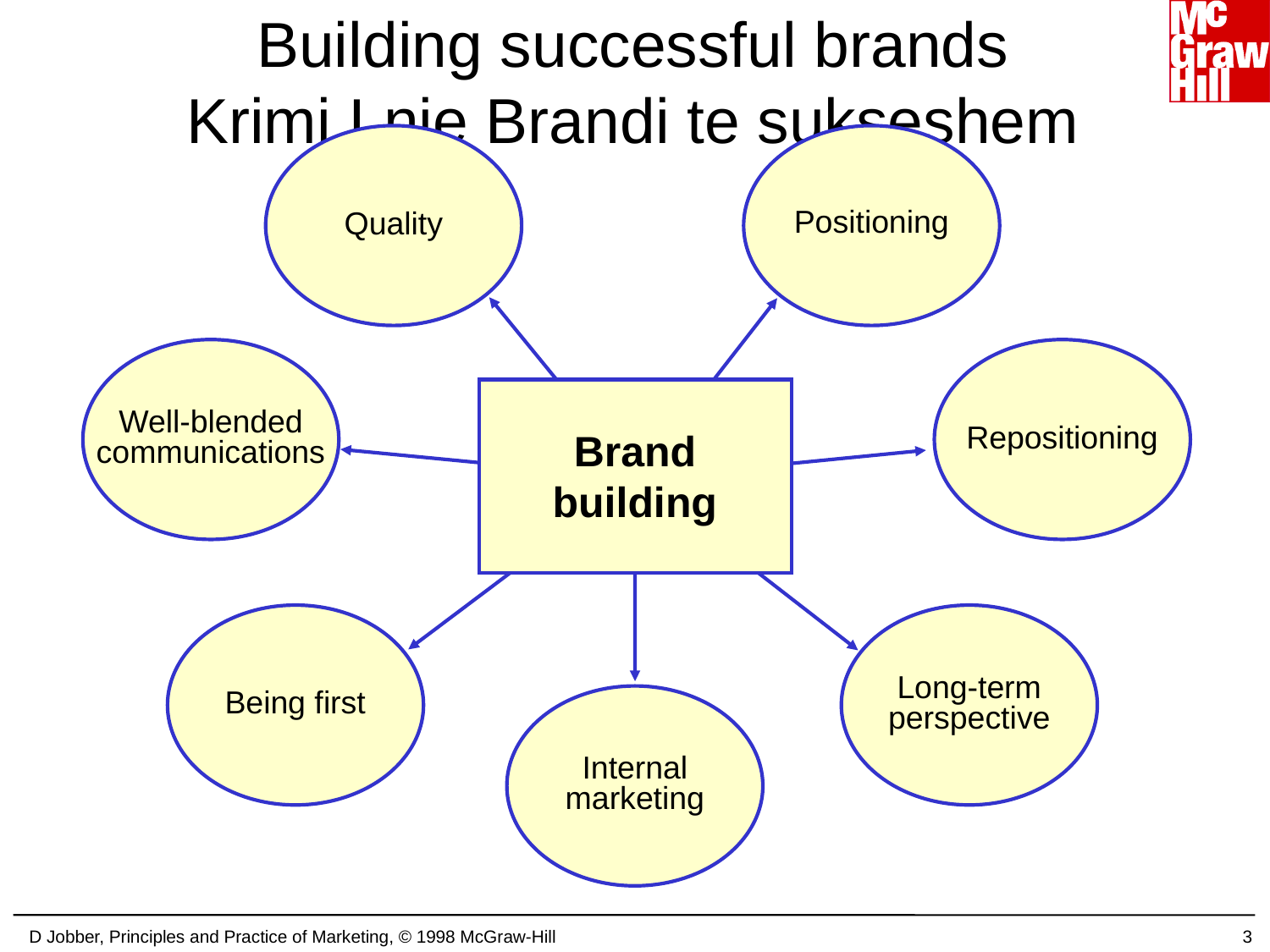

# Building successful brands Krimi I nje Brandi te sukseshem

Positioning
Quality

Well-blended
communications

Repositioning
Brand
building

Long-term
perspective
Being first

Internal
marketing
D Jobber, Principles and Practice of Marketing, © 1998 McGraw-Hill
3